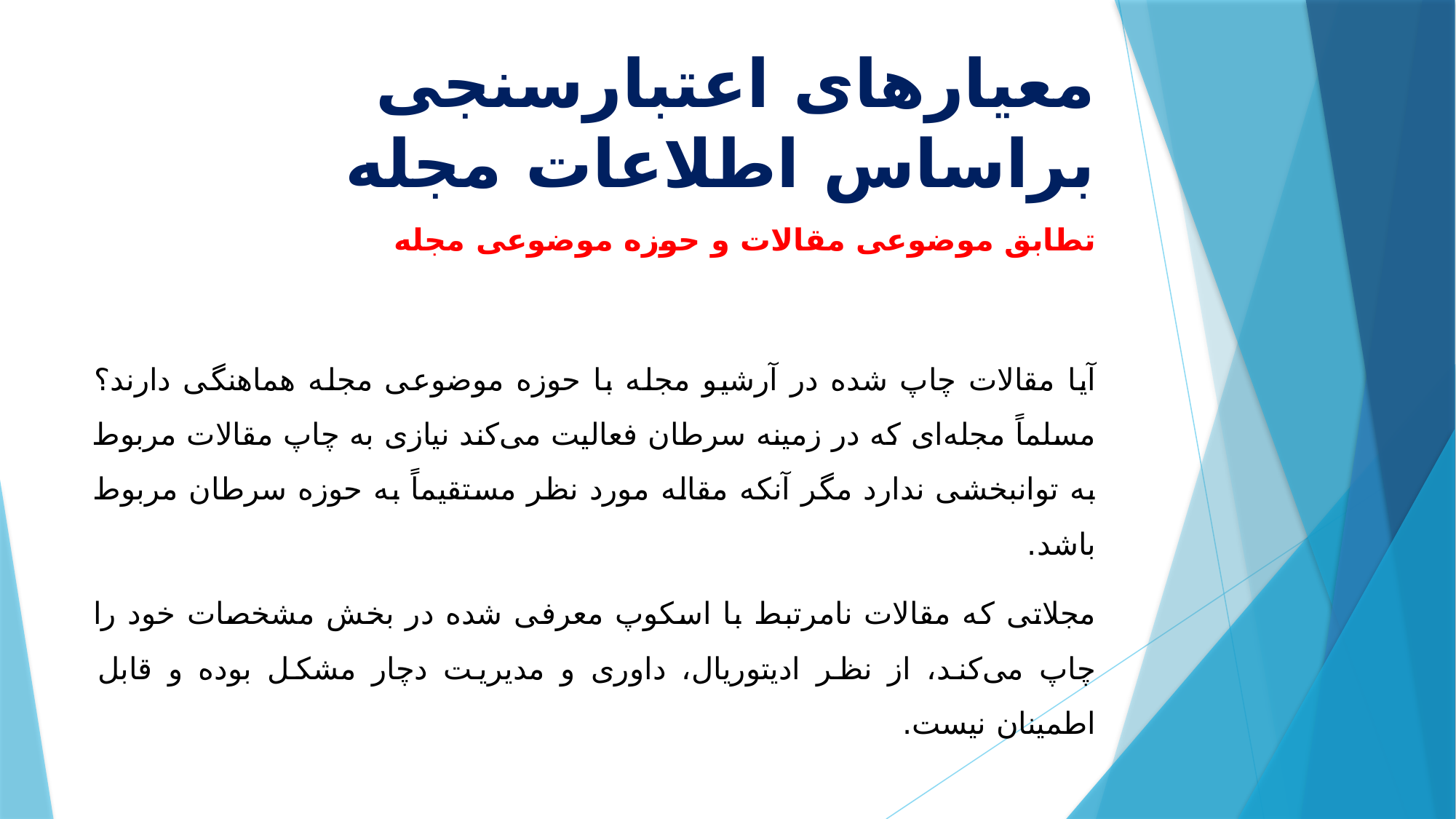

# معیارهای اعتبارسنجی براساس اطلاعات مجله
تطابق موضوعی مقالات و حوزه موضوعی مجله

	آیا مقالات چاپ شده در آرشیو مجله با حوزه موضوعی مجله هماهنگی دارند؟ مسلماً مجله‌ای که در زمینه سرطان فعالیت می‌کند نیازی به چاپ مقالات مربوط به توانبخشی ندارد مگر آنکه مقاله مورد نظر مستقیماً به حوزه سرطان مربوط باشد.
	مجلاتی که مقالات نامرتبط با اسکوپ معرفی شده در بخش مشخصات خود را چاپ می‌کند، از نظر ادیتوریال، داوری و مدیریت دچار مشکل بوده و قابل اطمینان نیست.